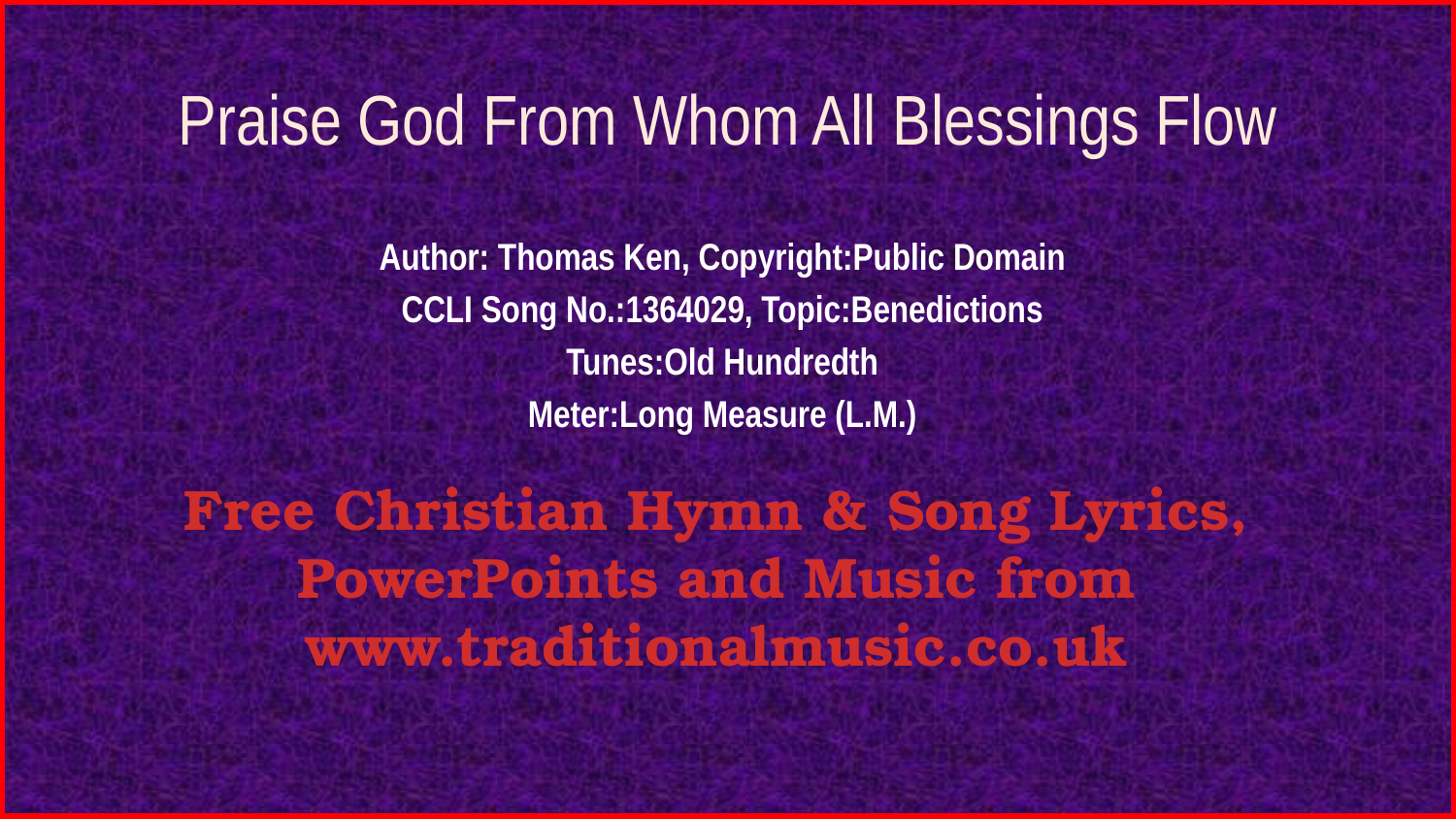

# Praise God From Whom All Blessings Flow
Author: Thomas Ken, Copyright:Public Domain
CCLI Song No.:1364029, Topic:Benedictions
Tunes:Old Hundredth
Meter:Long Measure (L.M.)